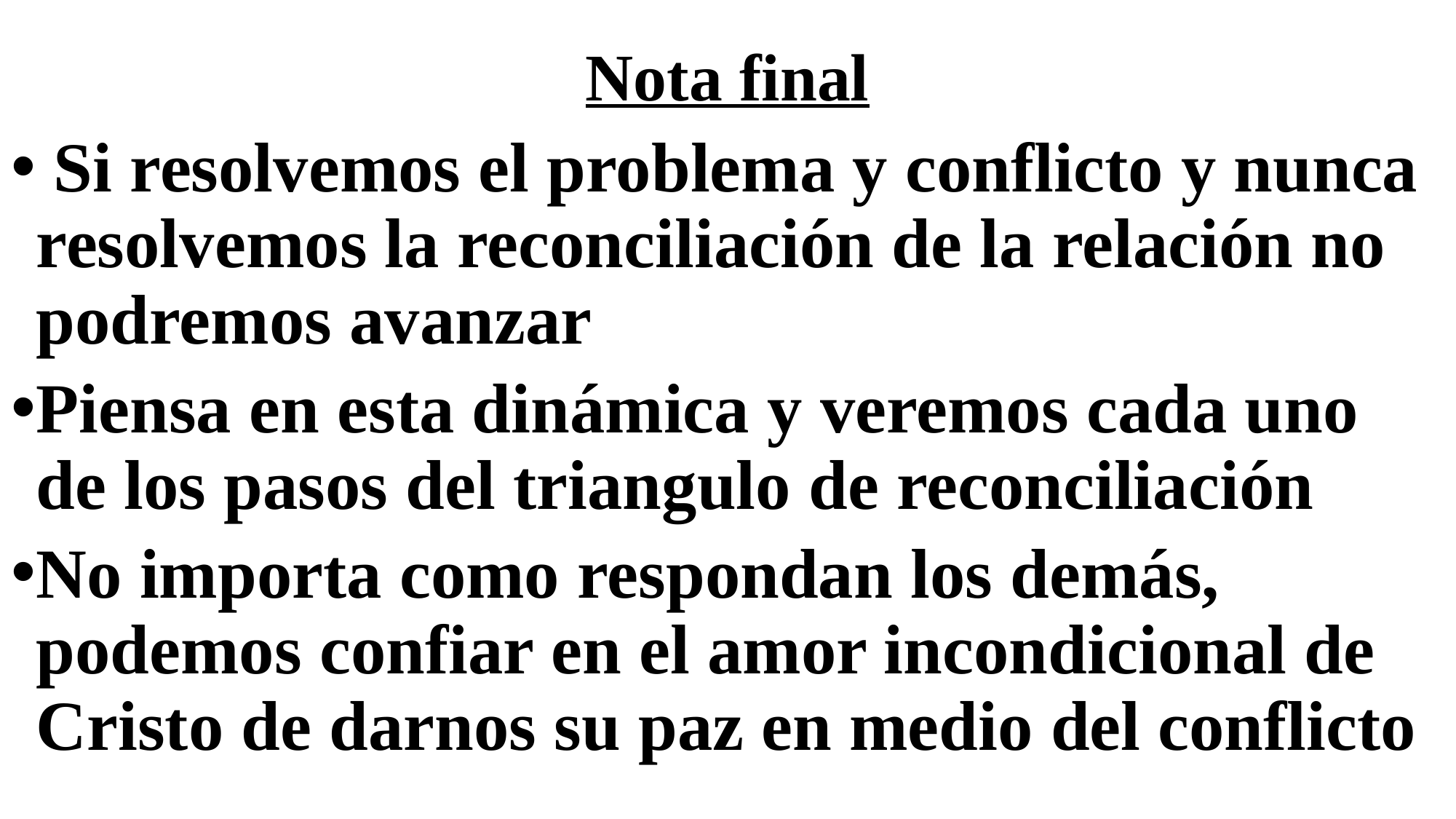

# Nota final
 Si resolvemos el problema y conflicto y nunca resolvemos la reconciliación de la relación no podremos avanzar
Piensa en esta dinámica y veremos cada uno de los pasos del triangulo de reconciliación
No importa como respondan los demás, podemos confiar en el amor incondicional de Cristo de darnos su paz en medio del conflicto